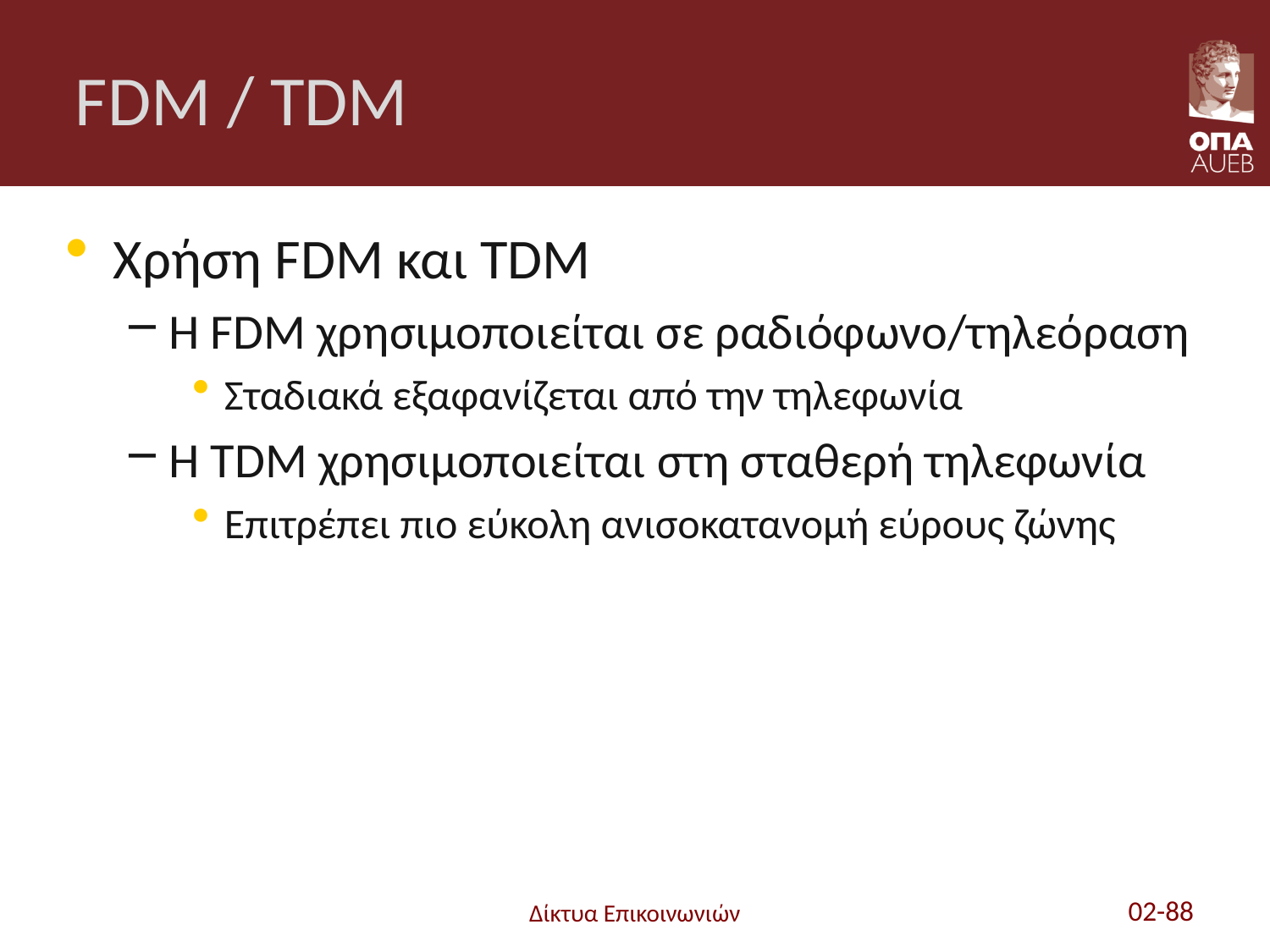

# FDM / TDM
Χρήση FDM και TDM
Η FDM χρησιμοποιείται σε ραδιόφωνο/τηλεόραση
Σταδιακά εξαφανίζεται από την τηλεφωνία
Η TDM χρησιμοποιείται στη σταθερή τηλεφωνία
Επιτρέπει πιο εύκολη ανισοκατανομή εύρους ζώνης
Δίκτυα Επικοινωνιών
02-88